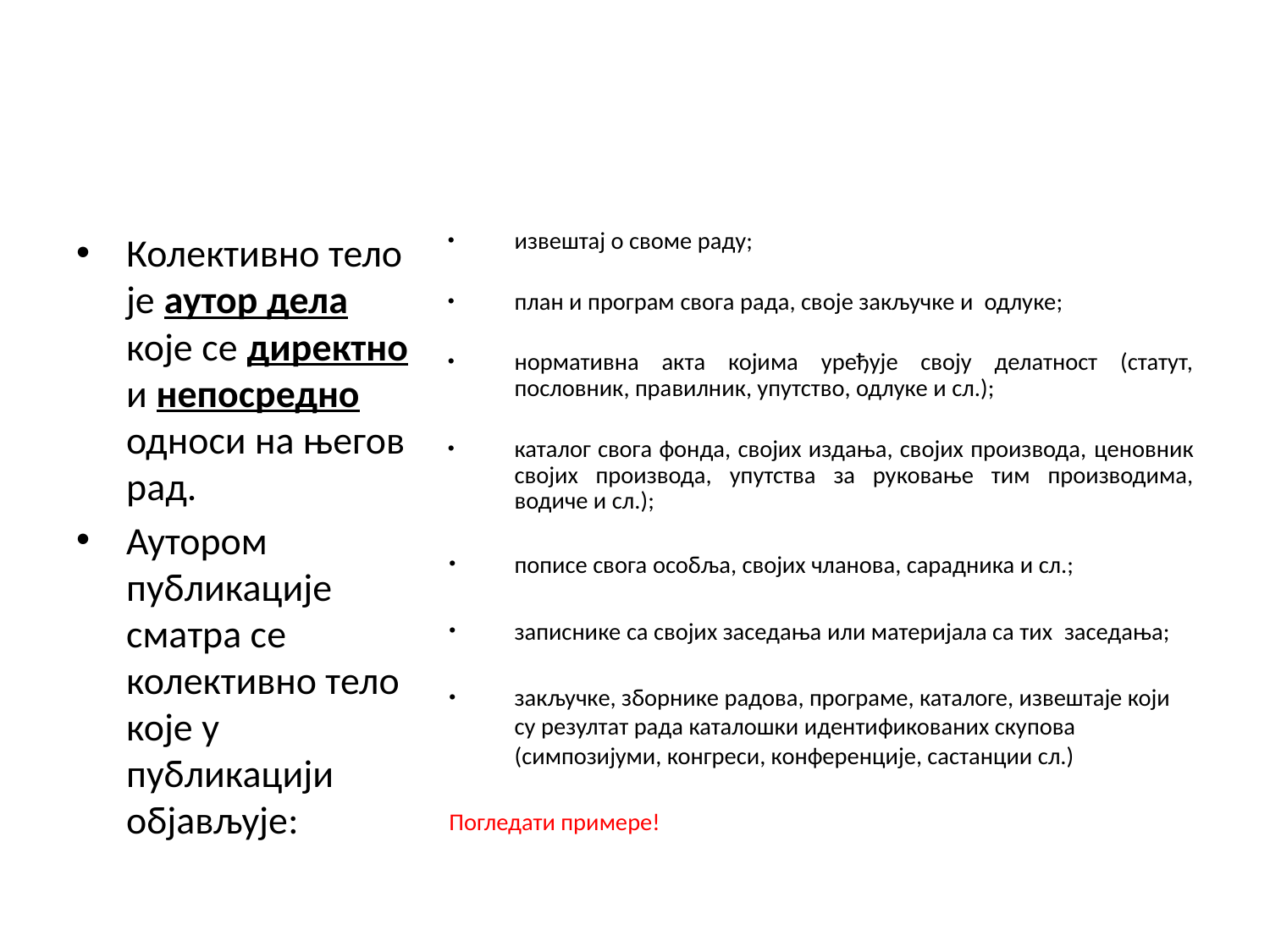

#
Колективно тело је аутор дела које се директно и непосредно односи на његов рад.
Аутором публикације сматра се колективно тело које у публикацији објављује:

извештај о своме раду;

план и програм свога рада, својe закључке и  одлуке;

нормативна акта којима уређује своју делатност (статут, пословник, правилник, упутство, одлуке и сл.);

каталог свога фонда, својих издања, својих производа, ценовник својих производа, упутства за руковање тим производима, водиче и сл.);

пописе свога особља, својих чланова, сарадника и сл.;

записнике са својих заседања или материјала са тих  заседања;

закључке, зборнике радова, програме, каталоге, извештаје који су резултат рада каталошки идентификованих скупова (симпозијуми, конгреси, конференције, састанции сл.)

Погледати примере!